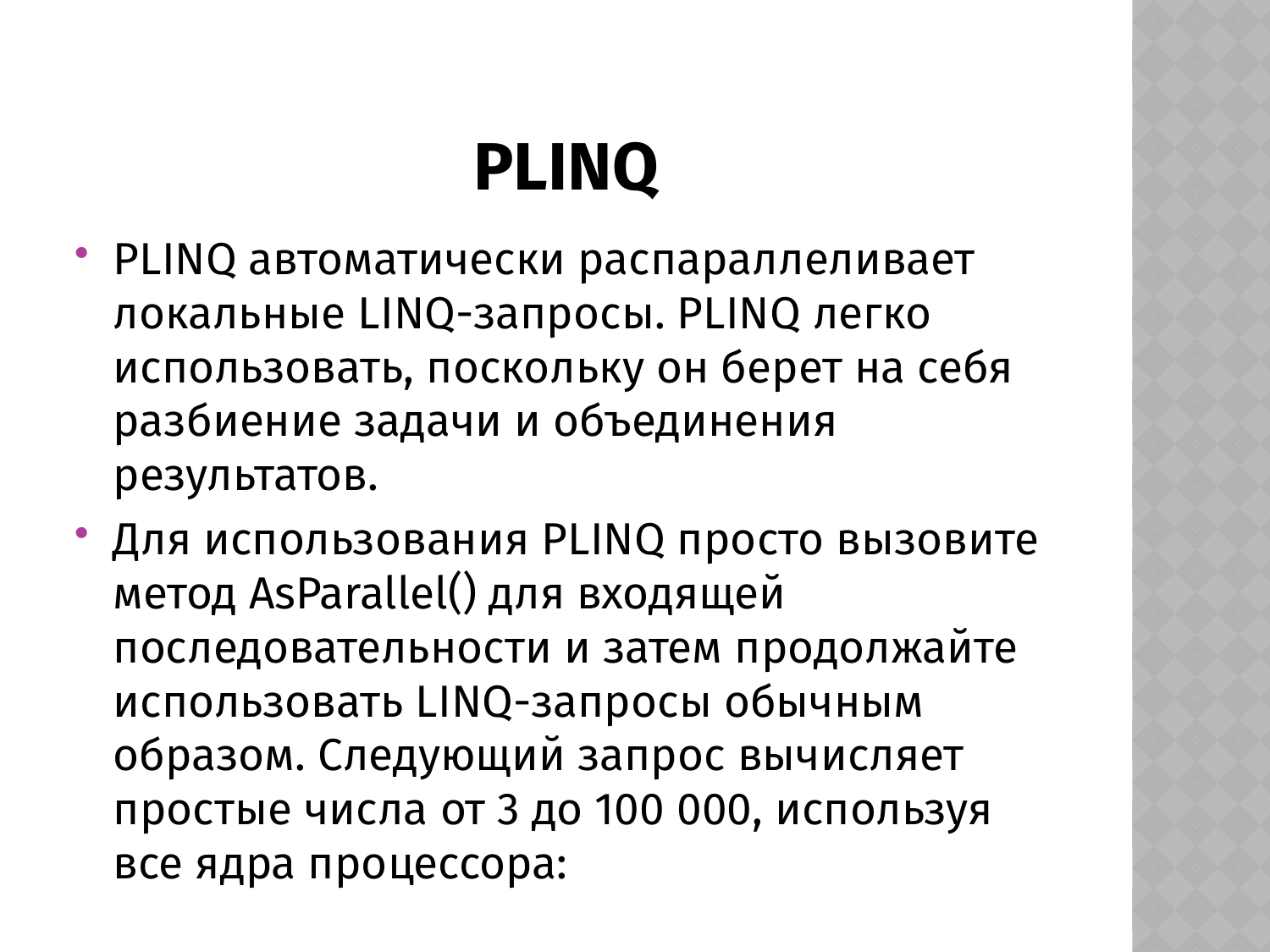

# PLINQ
PLINQ автоматически распараллеливает локальные LINQ-запросы. PLINQ легко использовать, поскольку он берет на себя разбиение задачи и объединения результатов.
Для использования PLINQ просто вызовите метод AsParallel() для входящей последовательности и затем продолжайте использовать LINQ-запросы обычным образом. Следующий запрос вычисляет простые числа от 3 до 100 000, используя все ядра процессора: